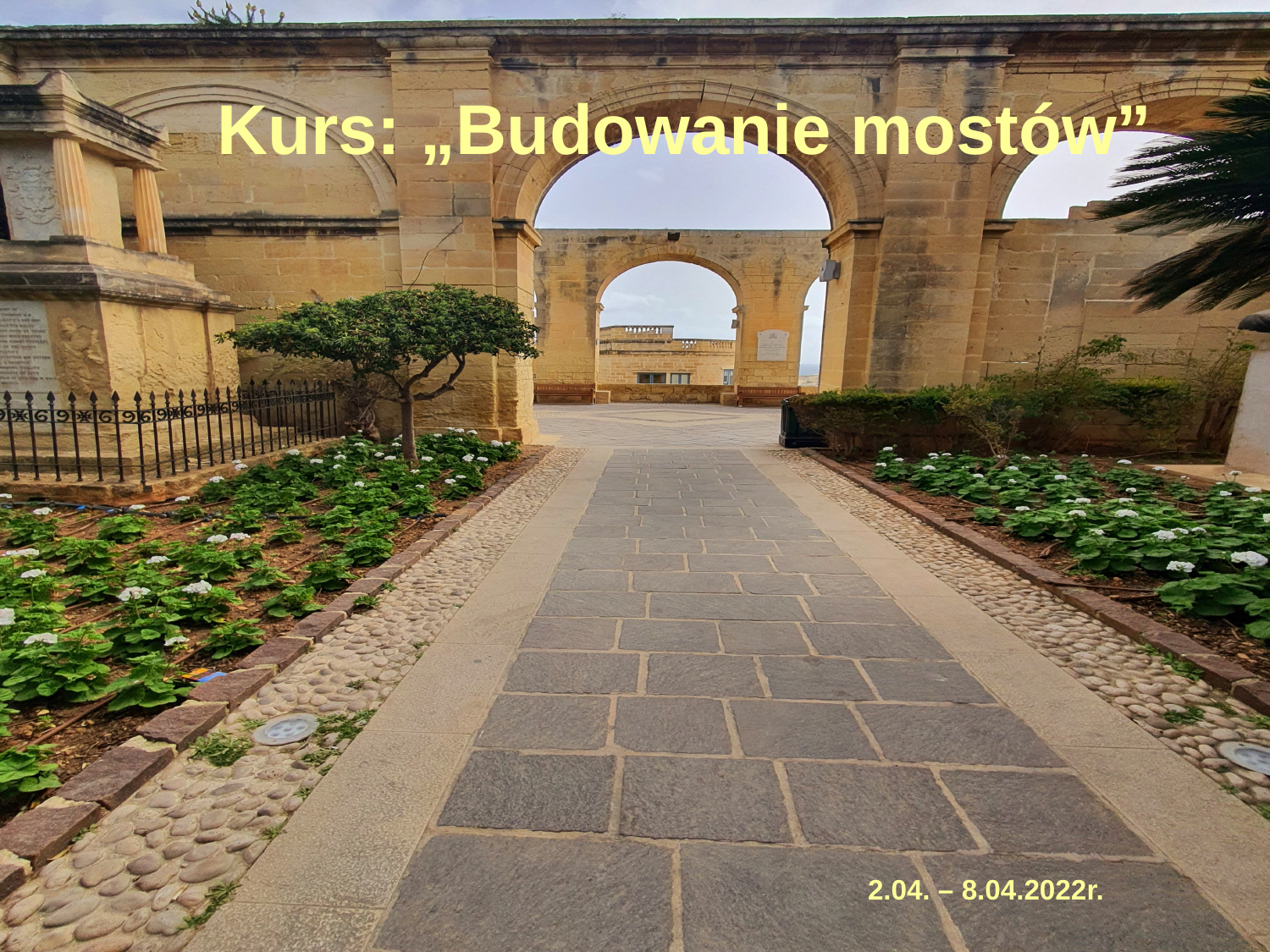

# Kurs: „Budowanie mostów”
2.04. – 8.04.2022r.